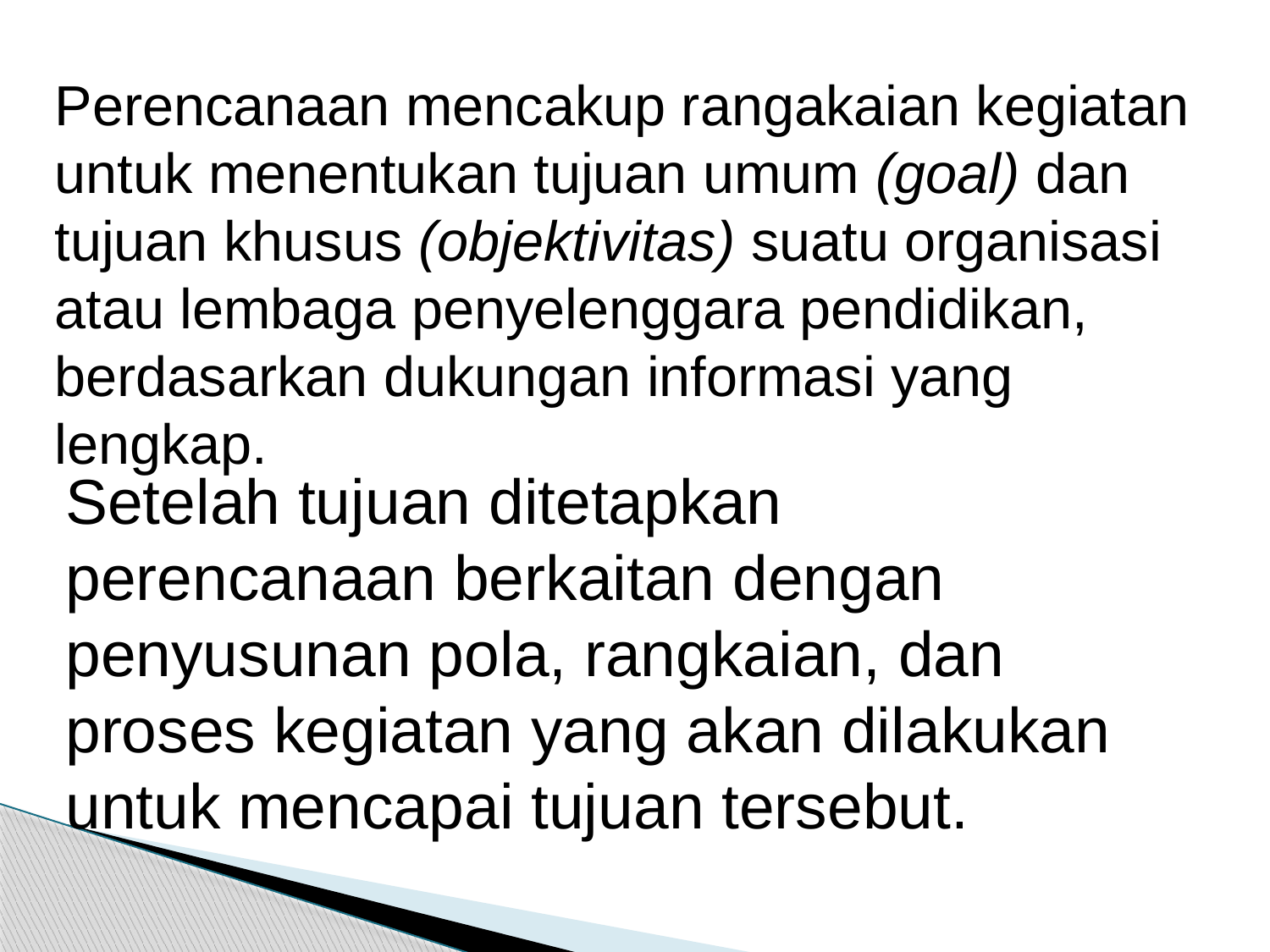

Perencanaan mencakup rangakaian kegiatan untuk menentukan tujuan umum (goal) dan tujuan khusus (objektivitas) suatu organisasi atau lembaga penyelenggara pendidikan, berdasarkan dukungan informasi yang lengkap.
Setelah tujuan ditetapkan perencanaan berkaitan dengan penyusunan pola, rangkaian, dan proses kegiatan yang akan dilakukan untuk mencapai tujuan tersebut.